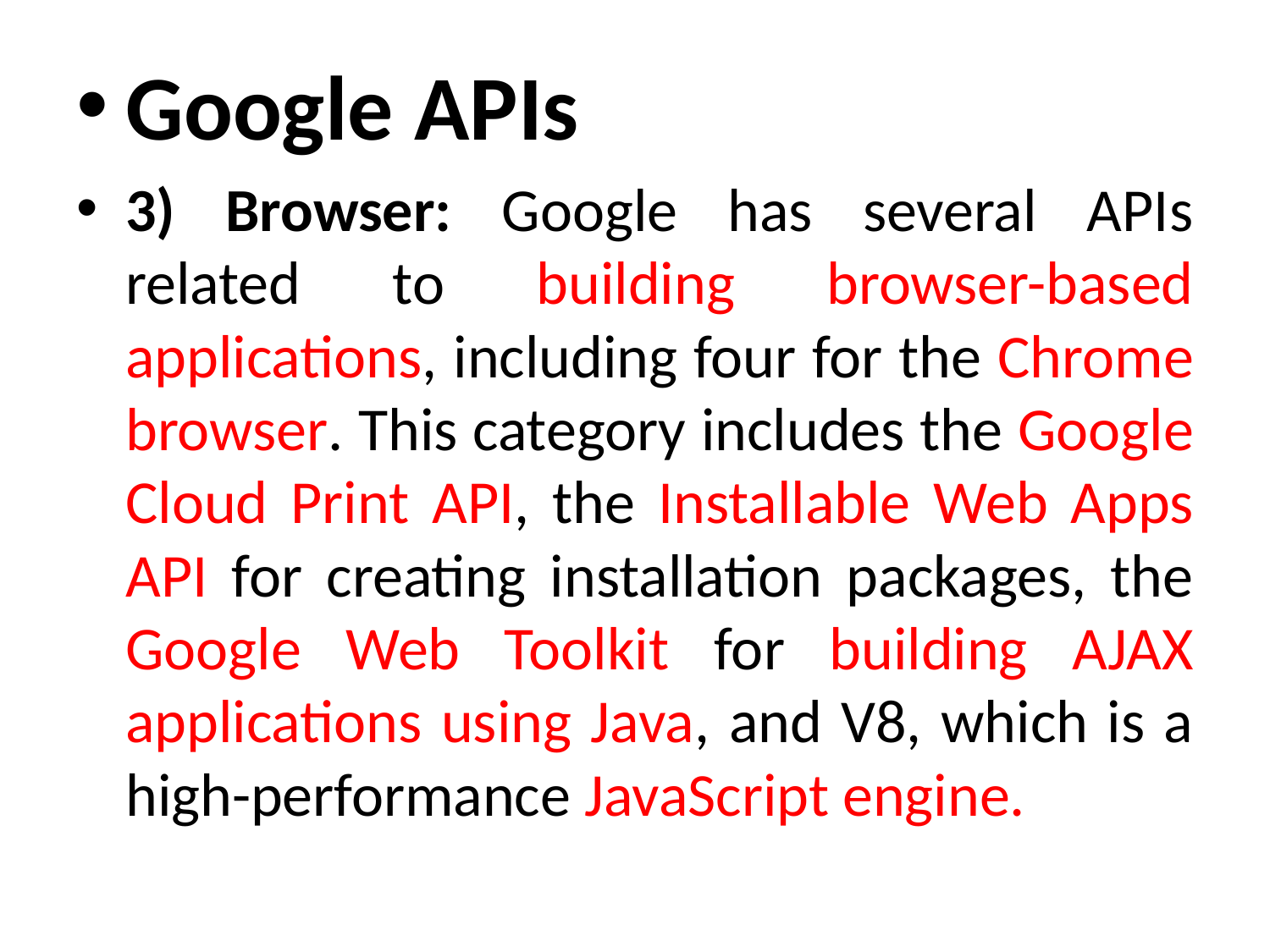

Google APIs
3) Browser: Google has several APIs related to building browser-based applications, including four for the Chrome browser. This category includes the Google Cloud Print API, the Installable Web Apps API for creating installation packages, the Google Web Toolkit for building AJAX applications using Java, and V8, which is a high-performance JavaScript engine.